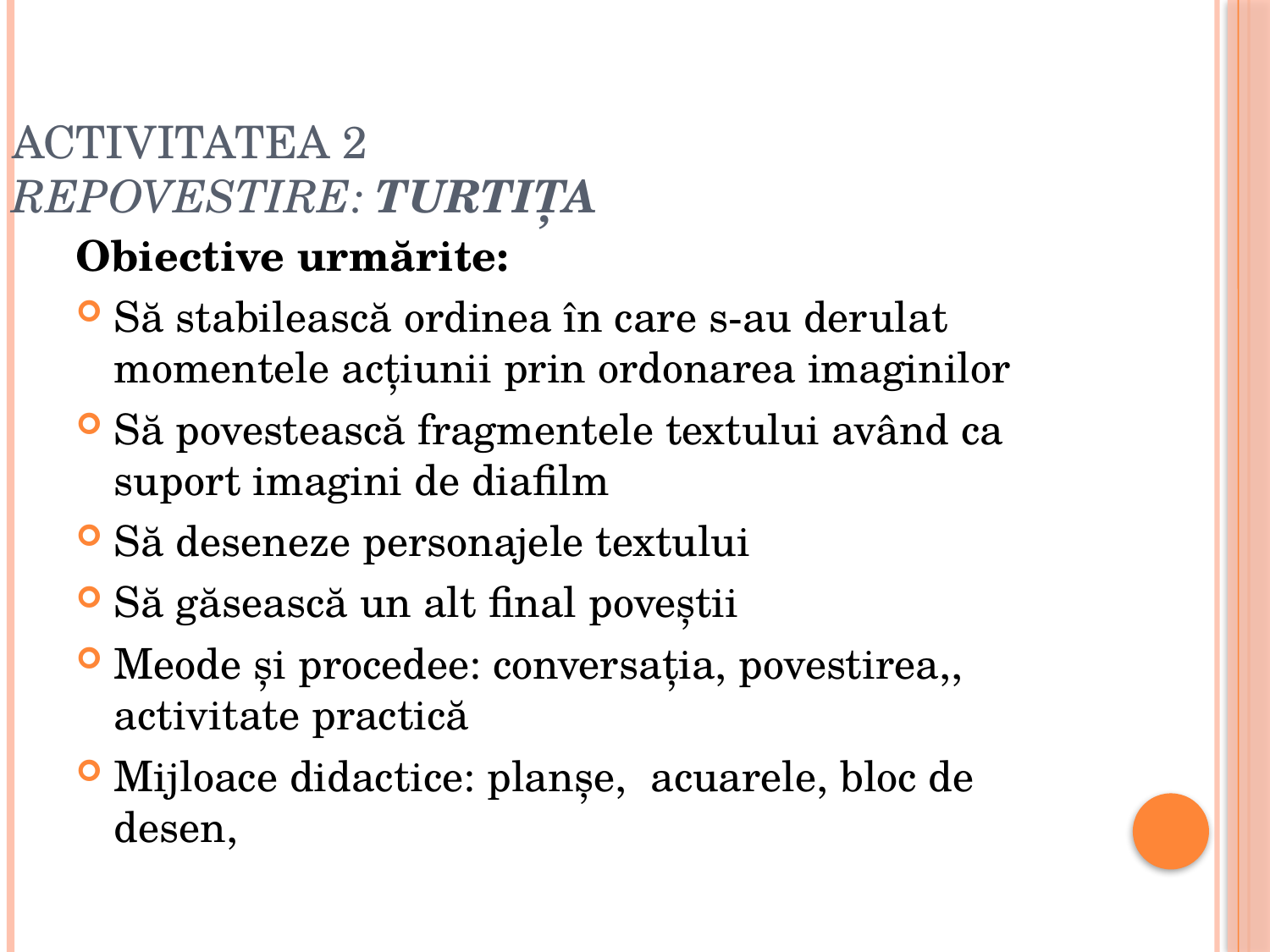

# ACTIVITATEA 2 Repovestire: TURTIȚA
Obiective urmărite:
Să stabilească ordinea în care s-au derulat momentele acțiunii prin ordonarea imaginilor
Să povestească fragmentele textului având ca suport imagini de diafilm
Să deseneze personajele textului
Să găsească un alt final poveștii
Meode și procedee: conversația, povestirea,, activitate practică
Mijloace didactice: planșe,  acuarele, bloc de desen,